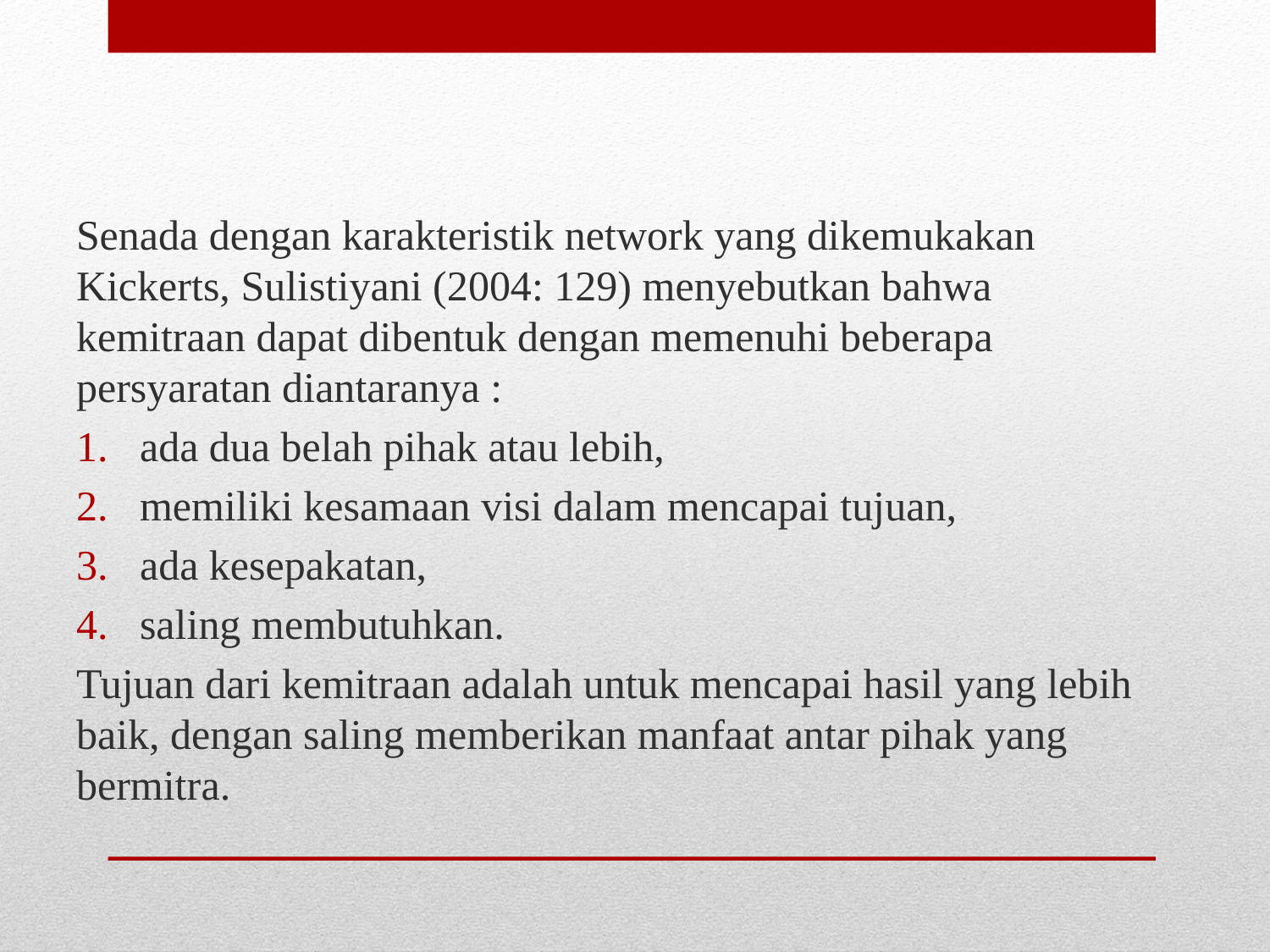

Senada dengan karakteristik network yang dikemukakan Kickerts, Sulistiyani (2004: 129) menyebutkan bahwa kemitraan dapat dibentuk dengan memenuhi beberapa persyaratan diantaranya :
ada dua belah pihak atau lebih,
memiliki kesamaan visi dalam mencapai tujuan,
ada kesepakatan,
saling membutuhkan.
Tujuan dari kemitraan adalah untuk mencapai hasil yang lebih baik, dengan saling memberikan manfaat antar pihak yang bermitra.